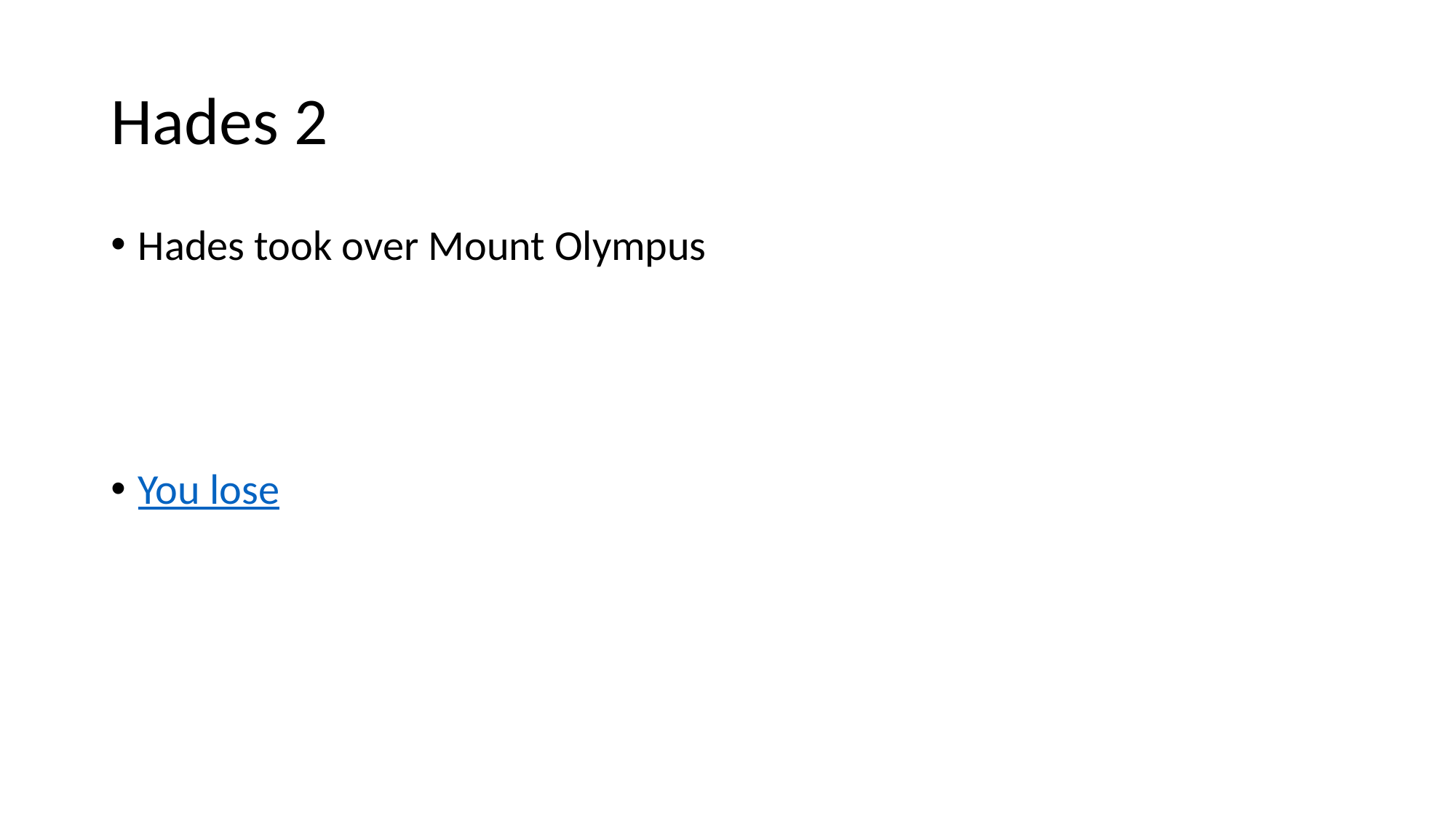

# Hades 2
Hades took over Mount Olympus

You lose